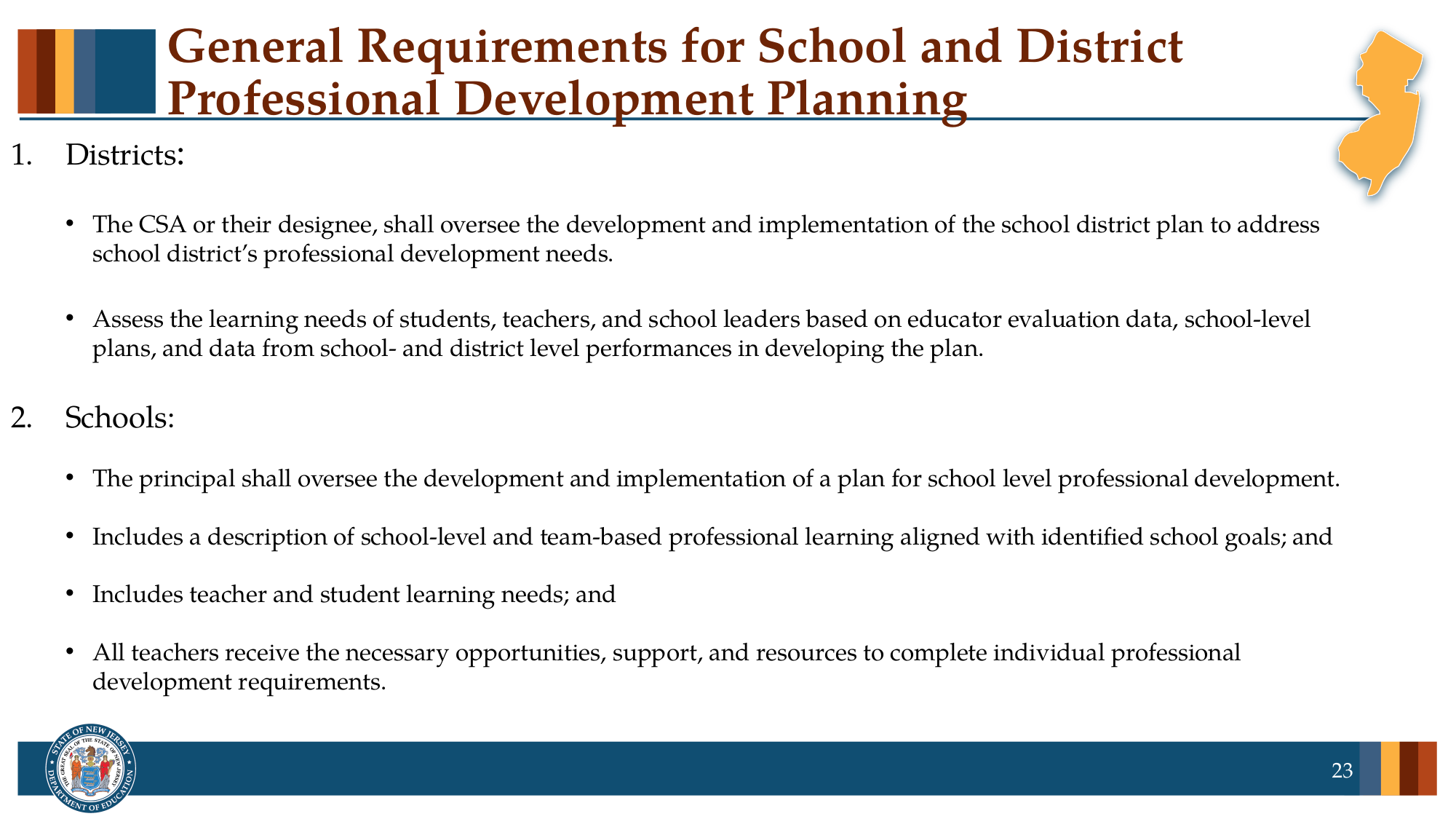

# General Requirements for School and District Professional Development Planning
Districts:
The CSA or their designee, shall oversee the development and implementation of the school district plan to address school district’s professional development needs.
Assess the learning needs of students, teachers, and school leaders based on educator evaluation data, school-level plans, and data from school- and district level performances in developing the plan.
Schools:
The principal shall oversee the development and implementation of a plan for school level professional development.
Includes a description of school-level and team-based professional learning aligned with identified school goals; and
Includes teacher and student learning needs; and
All teachers receive the necessary opportunities, support, and resources to complete individual professional development requirements.

23